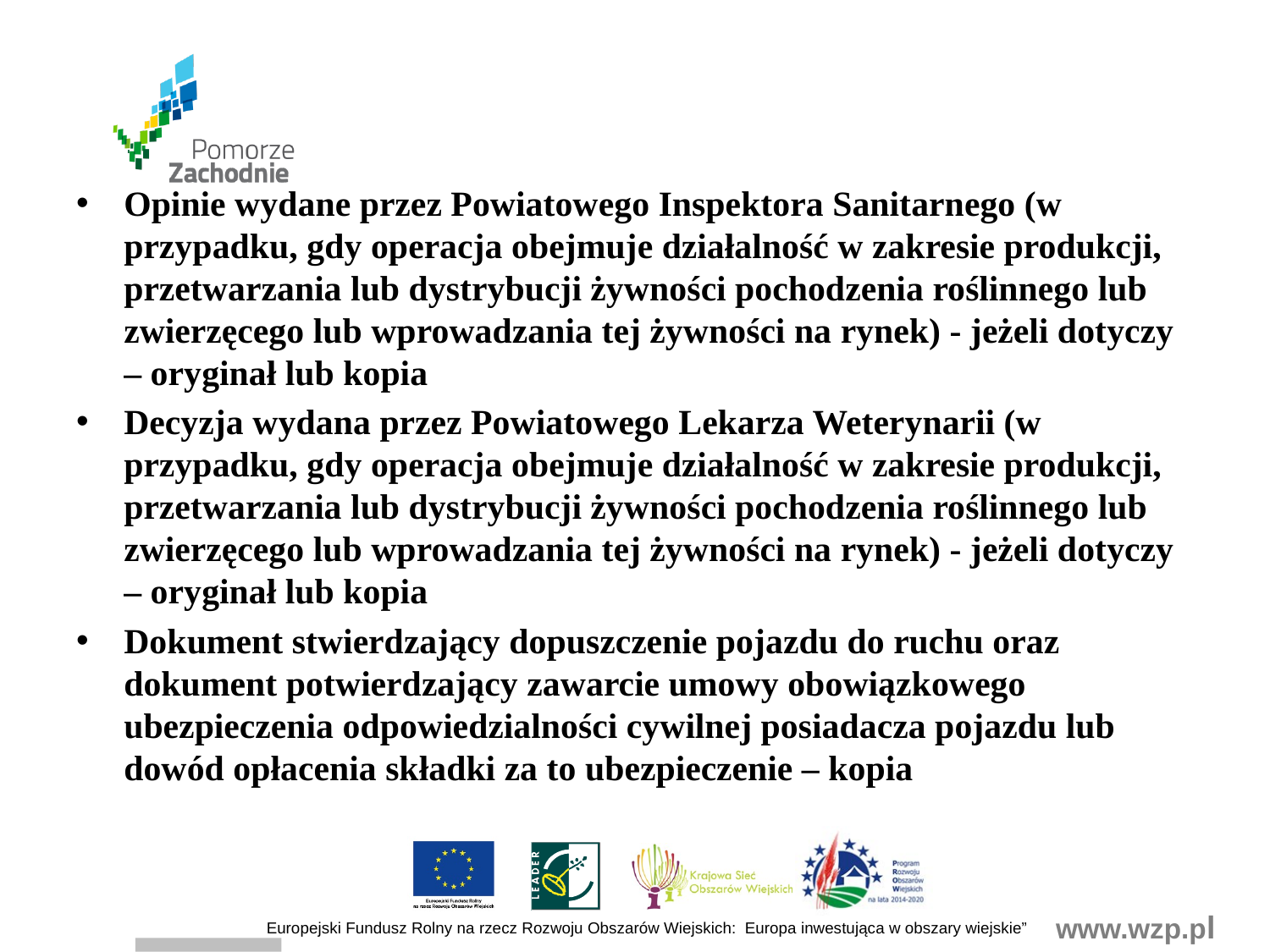

Opinie wydane przez Powiatowego Inspektora Sanitarnego (w przypadku, gdy operacja obejmuje działalność w zakresie produkcji, przetwarzania lub dystrybucji żywności pochodzenia roślinnego lub zwierzęcego lub wprowadzania tej żywności na rynek) - jeżeli dotyczy – oryginał lub kopia
Decyzja wydana przez Powiatowego Lekarza Weterynarii (w przypadku, gdy operacja obejmuje działalność w zakresie produkcji, przetwarzania lub dystrybucji żywności pochodzenia roślinnego lub zwierzęcego lub wprowadzania tej żywności na rynek) - jeżeli dotyczy – oryginał lub kopia
Dokument stwierdzający dopuszczenie pojazdu do ruchu oraz dokument potwierdzający zawarcie umowy obowiązkowego ubezpieczenia odpowiedzialności cywilnej posiadacza pojazdu lub dowód opłacenia składki za to ubezpieczenie – kopia